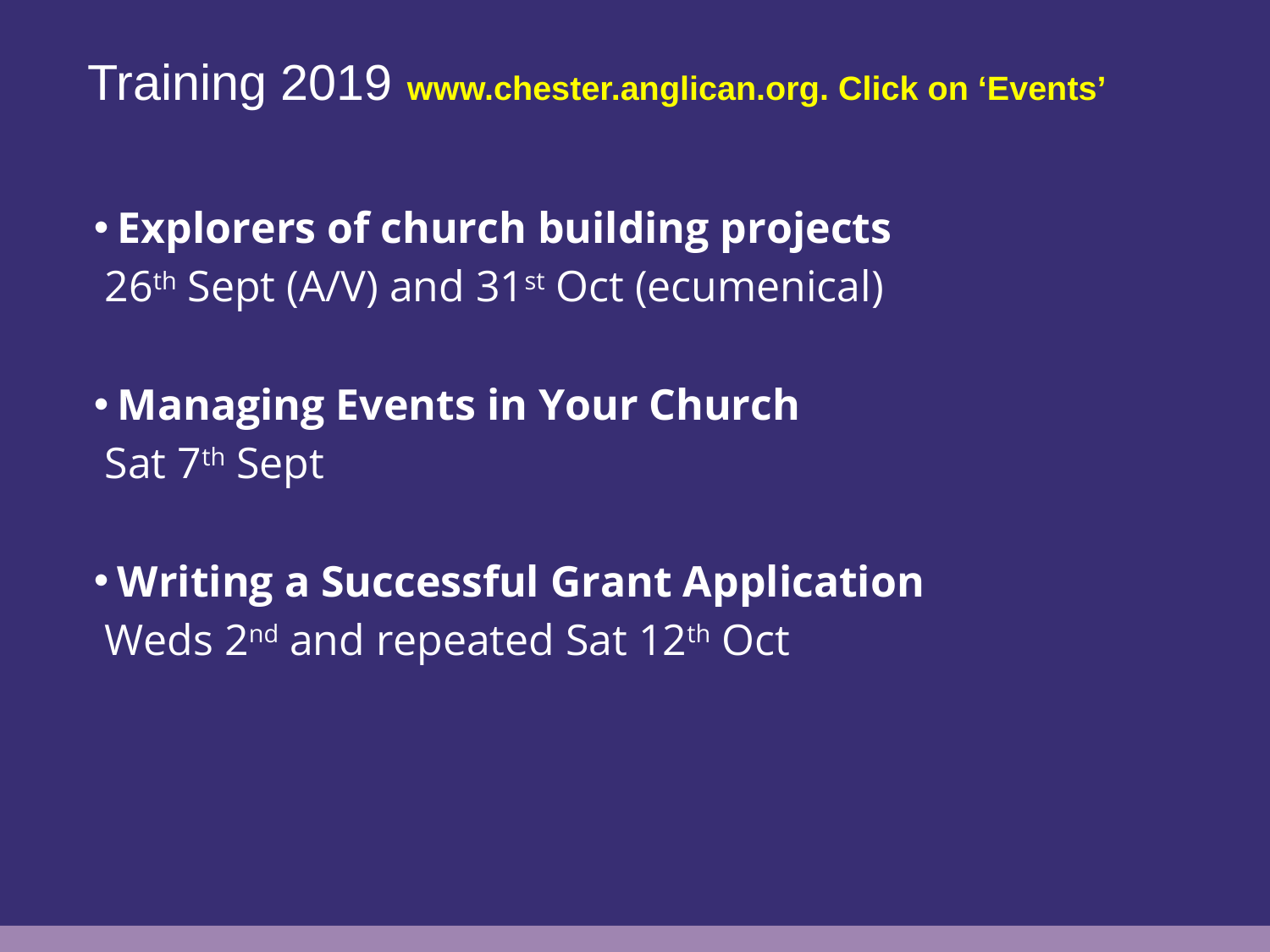

# Training 2019 www.chester.anglican.org. Click on ‘Events’

Explorers of church building projects
 26th Sept (A/V) and 31st Oct (ecumenical)

Managing Events in Your Church
 Sat 7th Sept

Writing a Successful Grant Application
 Weds 2nd and repeated Sat 12th Oct